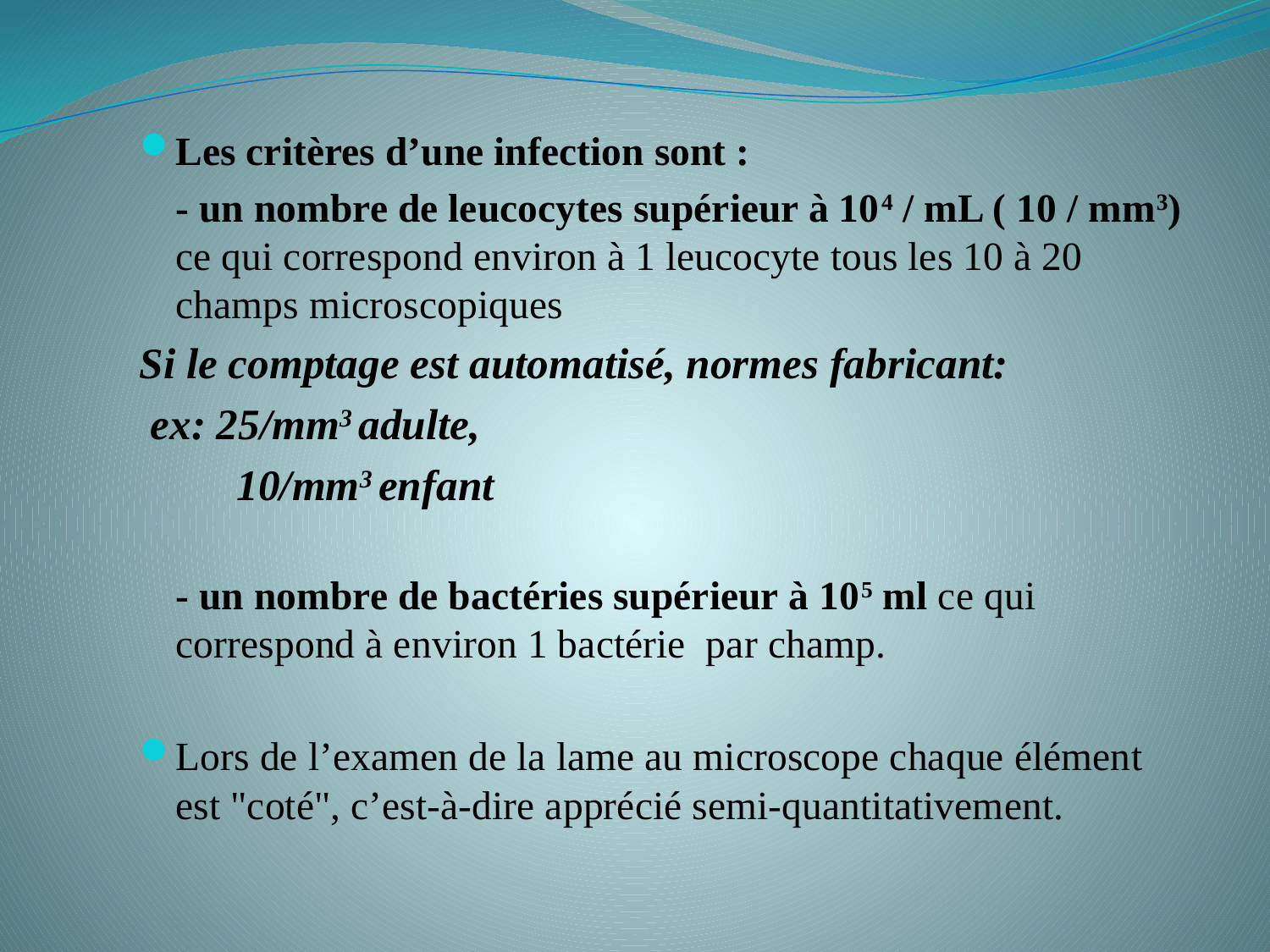

Les critères d’une infection sont :
	- un nombre de leucocytes supérieur à 104 / mL ( 10 / mm3) ce qui correspond environ à 1 leucocyte tous les 10 à 20 champs microscopiques
Si le comptage est automatisé, normes fabricant:
 ex: 25/mm3 adulte,
         10/mm3 enfant

	- un nombre de bactéries supérieur à 105 ml ce qui correspond à environ 1 bactérie  par champ.

Lors de l’examen de la lame au microscope chaque élément est "coté", c’est-à-dire apprécié semi-quantitativement.